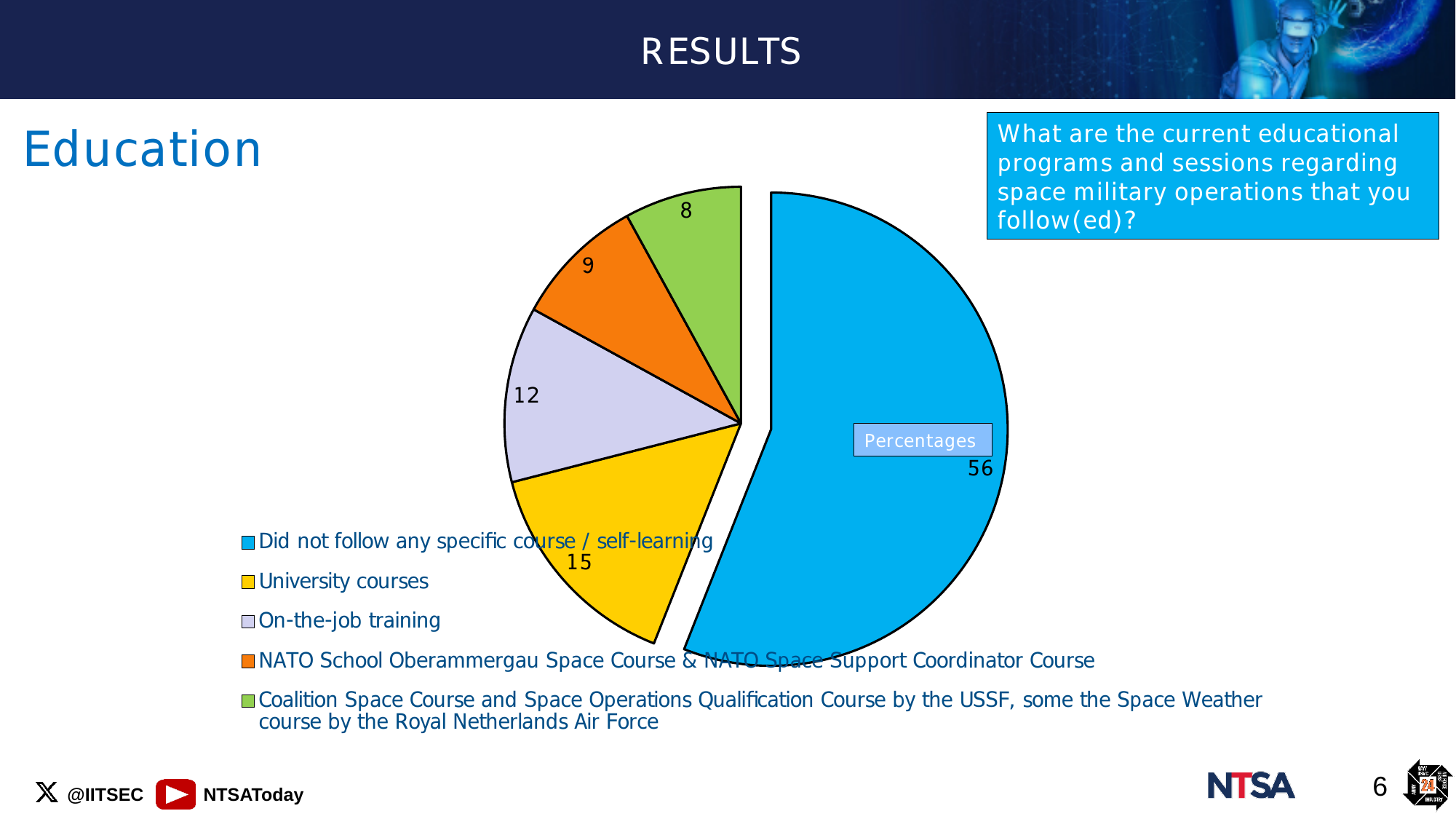

# RESULTS
What are the current educational programs and sessions regarding space military operations that you follow(ed)?
Education

### Chart

| Category | Sales |
|---|---|
| Did not follow any specific course / self-learning | 56.0 |
| University courses | 15.0 |
| On-the-job training | 12.0 |
| NATO School Oberammergau Space Course & NATO Space Support Coordinator Course  | 9.0 |
| Coalition Space Course and Space Operations Qualification Course by the USSF, some the Space Weather course by the Royal Netherlands Air Force | 8.0 |
Percentages
6